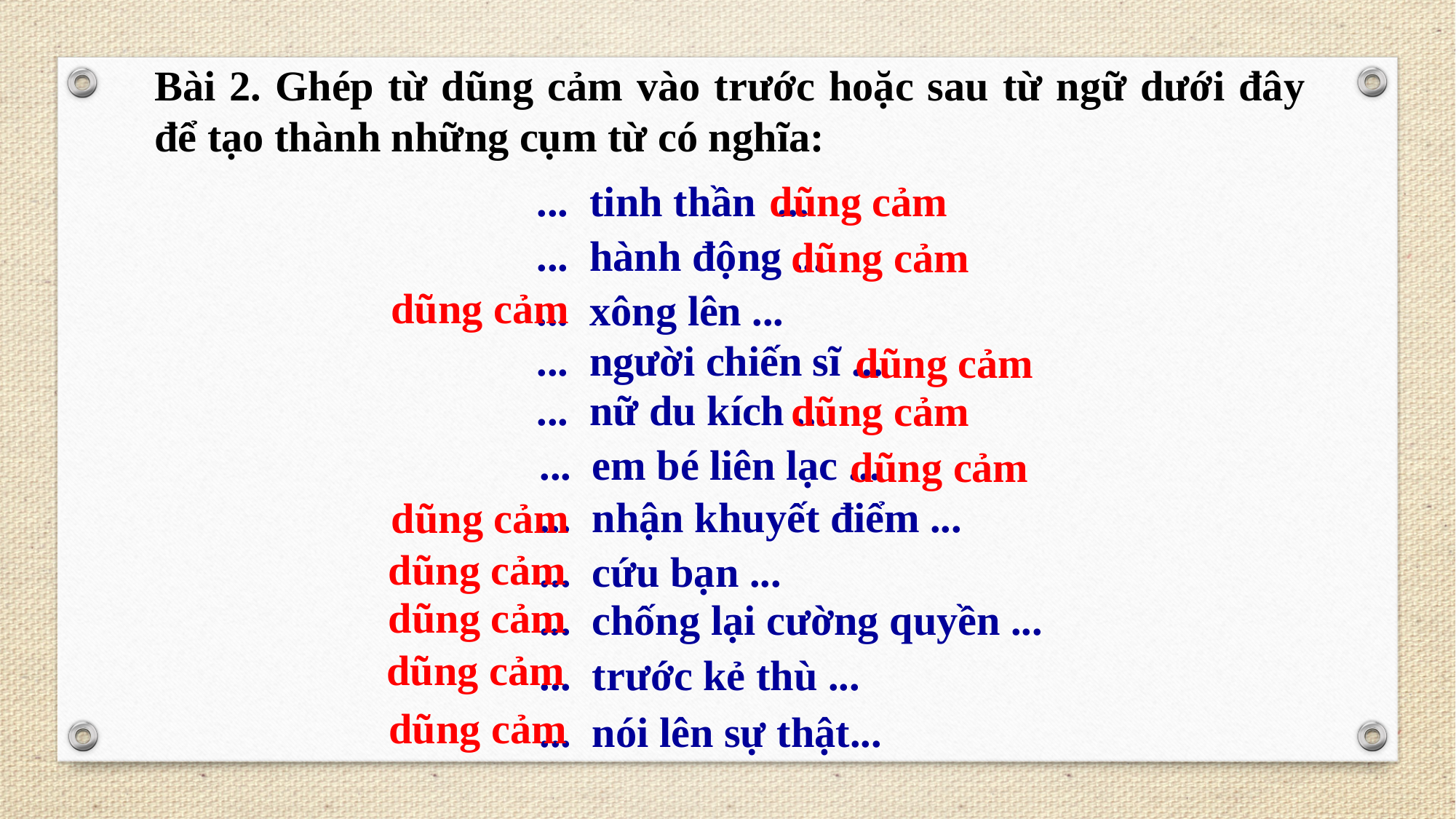

Bài 2. Ghép từ dũng cảm vào trước hoặc sau từ ngữ dưới đây để tạo thành những cụm từ có nghĩa:
...  tinh thần  ...
dũng cảm
...  hành động ...
dũng cảm
dũng cảm
...  xông lên ...
...  người chiến sĩ ...
dũng cảm
...  nữ du kích ...
dũng cảm
...  em bé liên lạc ...
dũng cảm
...  nhận khuyết điểm ...
dũng cảm
dũng cảm
...  cứu bạn ...
dũng cảm
...  chống lại cường quyền ...
dũng cảm
...  trước kẻ thù ...
dũng cảm
...  nói lên sự thật...